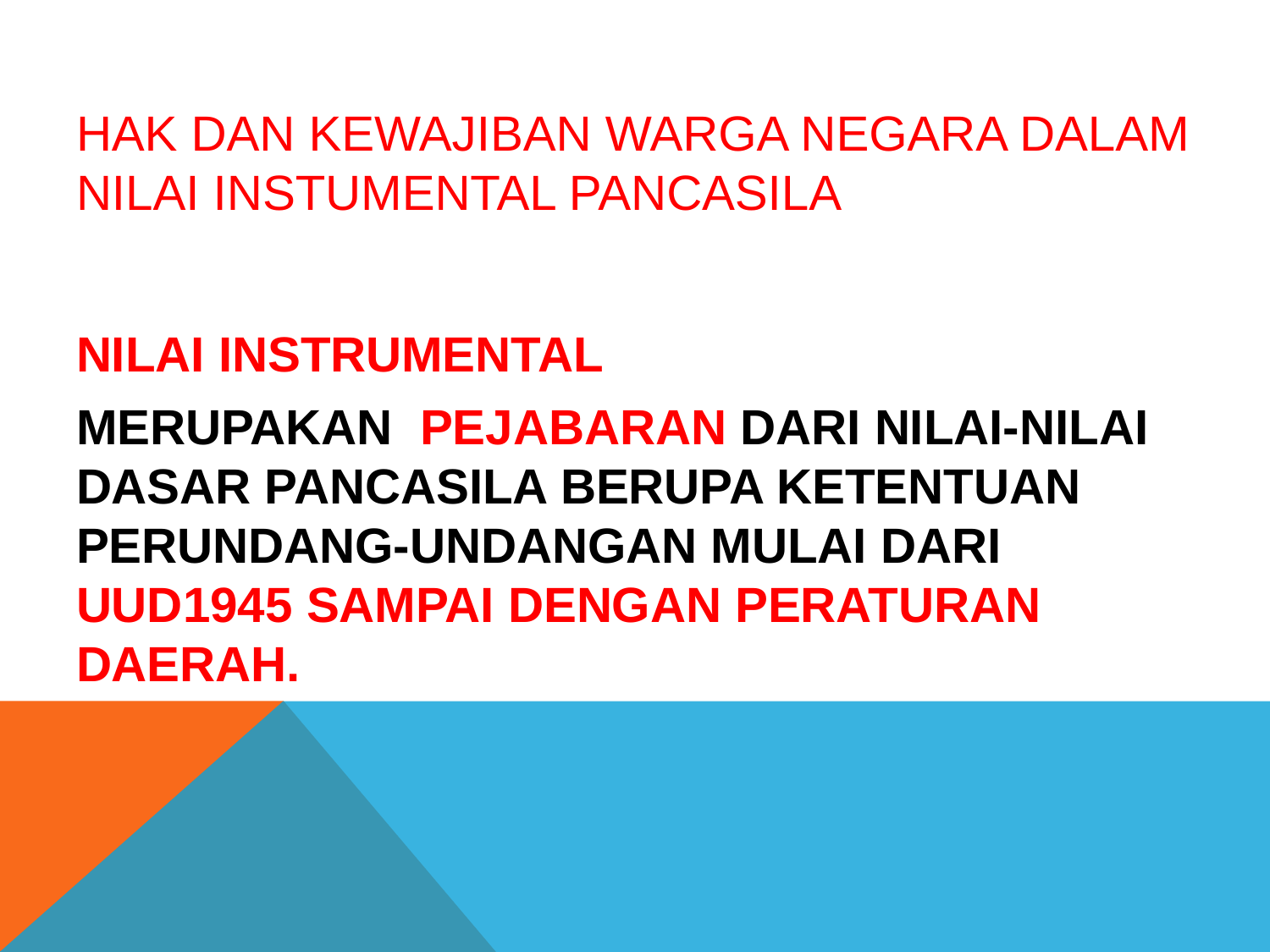

# HAK DAN KEWAJIBAN WARGA NEGARA DALAM NILAI INSTUMENTAL PANCASILA
NILAI INSTRUMENTAL
MERUPAKAN  PEJABARAN DARI NILAI-NILAI DASAR PANCASILA BERUPA KETENTUAN PERUNDANG-UNDANGAN MULAI DARI UUD1945 SAMPAI DENGAN PERATURAN DAERAH.